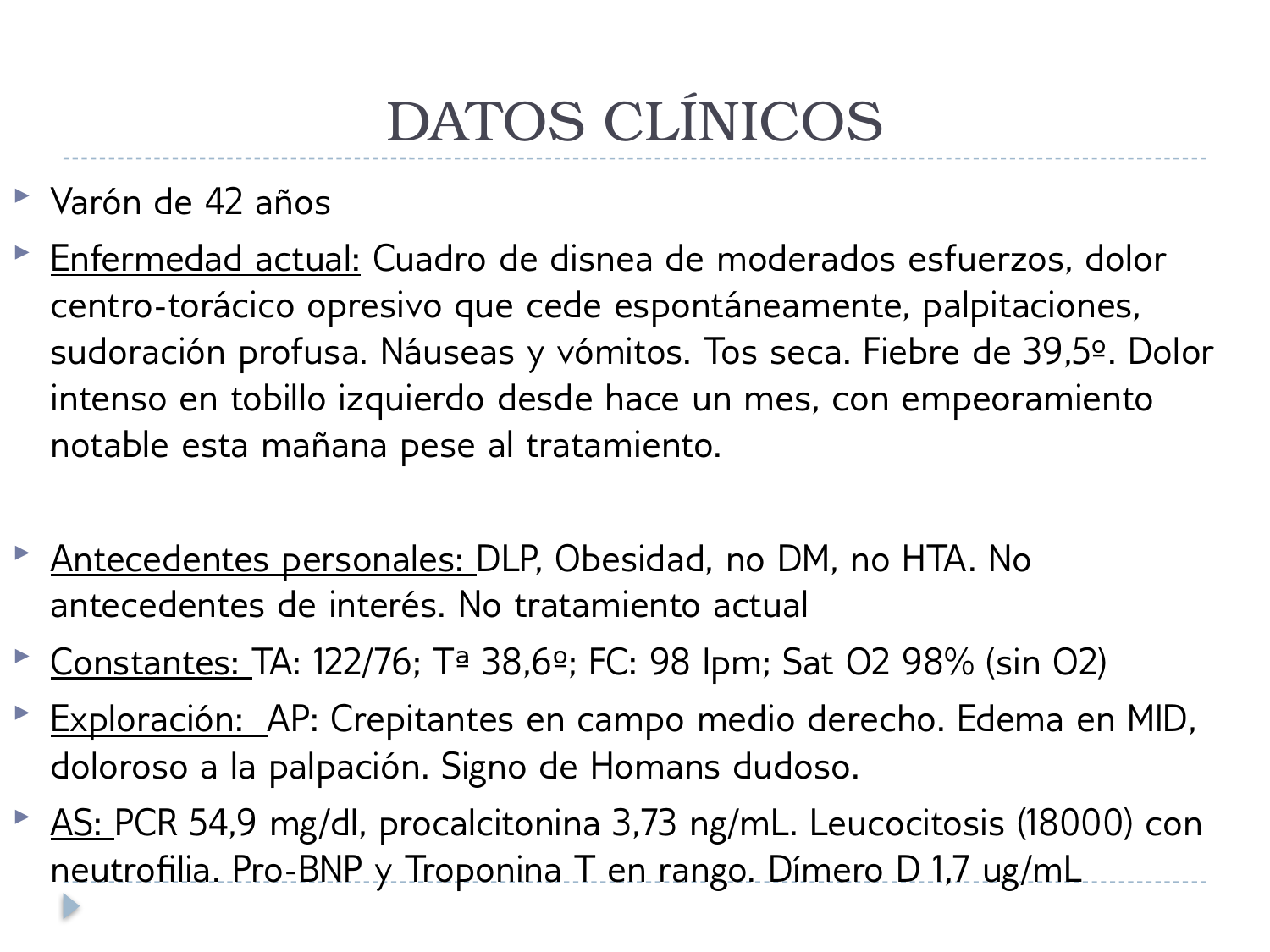

# DATOS CLÍNICOS
Varón de 42 años
Enfermedad actual: Cuadro de disnea de moderados esfuerzos, dolor centro-torácico opresivo que cede espontáneamente, palpitaciones, sudoración profusa. Náuseas y vómitos. Tos seca. Fiebre de 39,5º. Dolor intenso en tobillo izquierdo desde hace un mes, con empeoramiento notable esta mañana pese al tratamiento.

Antecedentes personales: DLP, Obesidad, no DM, no HTA. No antecedentes de interés. No tratamiento actual
Constantes: TA: 122/76; Tª 38,6º; FC: 98 lpm; Sat O2 98% (sin O2)
Exploración:  AP: Crepitantes en campo medio derecho. Edema en MID, doloroso a la palpación. Signo de Homans dudoso.
AS: PCR 54,9 mg/dl, procalcitonina 3,73 ng/mL. Leucocitosis (18000) con neutrofilia. Pro-BNP y Troponina T en rango. Dímero D 1,7 ug/mL